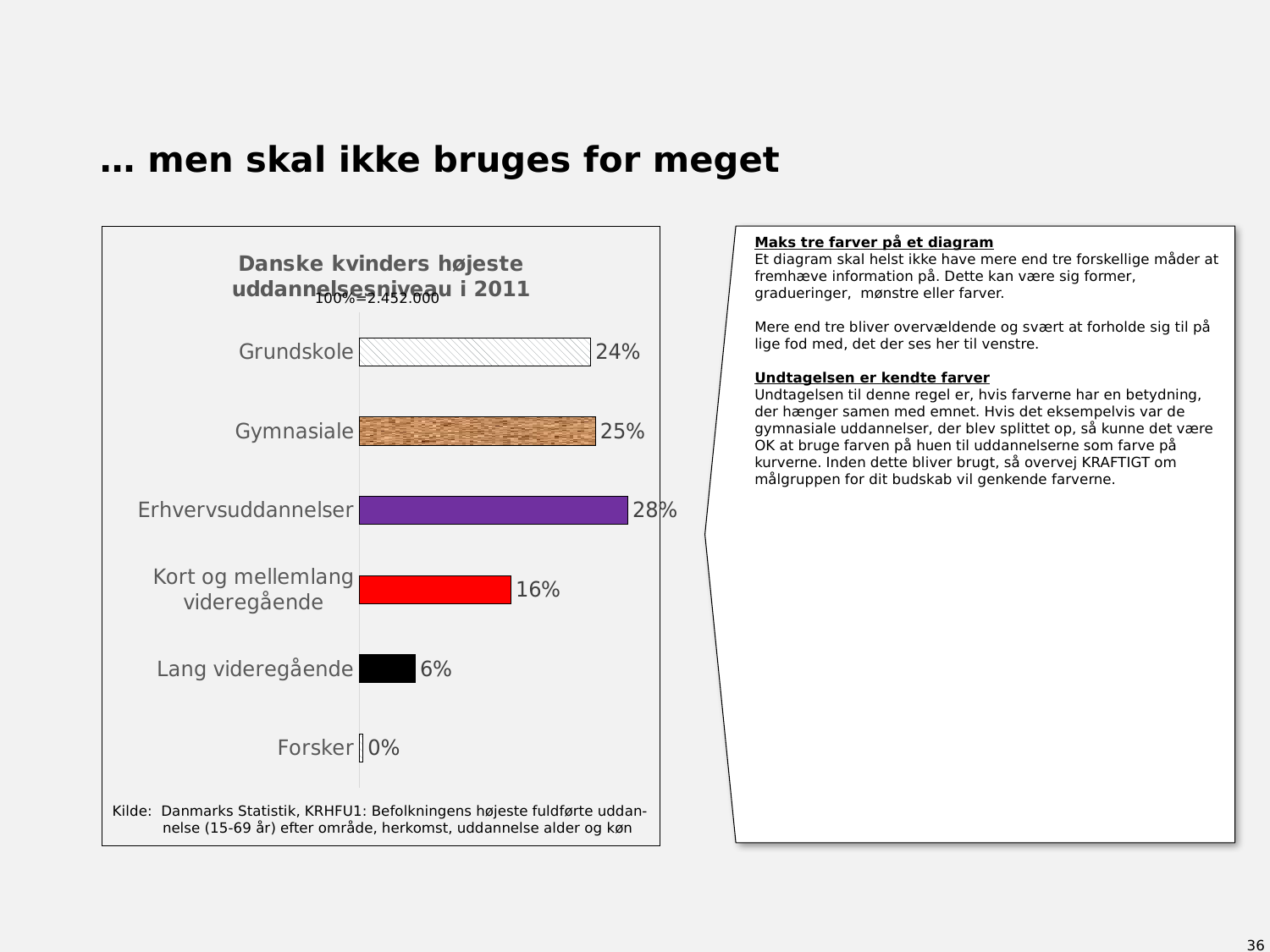

# … men skal ikke bruges for meget

### Chart: Danske kvinders højeste uddannelsesniveau i 2011

| Category | Kvinder |
|---|---|
| Grundskole | 0.24400000000000013 |
| Gymnasiale | 0.24900000000000014 |
| Erhvervsuddannelser | 0.2830000000000001 |
| Kort og mellemlang videregående | 0.16 |
| Lang videregående | 0.05900000000000004 |
| Forsker | 0.004000000000000004 |
100%=2.452.000
Kilde:  Danmarks Statistik, KRHFU1: Befolkningens højeste fuldførte uddan-nelse (15-69 år) efter område, herkomst, uddannelse alder og køn
Maks tre farver på et diagram
Et diagram skal helst ikke have mere end tre forskellige måder at fremhæve information på. Dette kan være sig former, gradueringer,  mønstre eller farver.

Mere end tre bliver overvældende og svært at forholde sig til på lige fod med, det der ses her til venstre.

Undtagelsen er kendte farver
Undtagelsen til denne regel er, hvis farverne har en betydning, der hænger samen med emnet. Hvis det eksempelvis var de gymnasiale uddannelser, der blev splittet op, så kunne det være OK at bruge farven på huen til uddannelserne som farve på kurverne. Inden dette bliver brugt, så overvej KRAFTIGT om målgruppen for dit budskab vil genkende farverne.
36